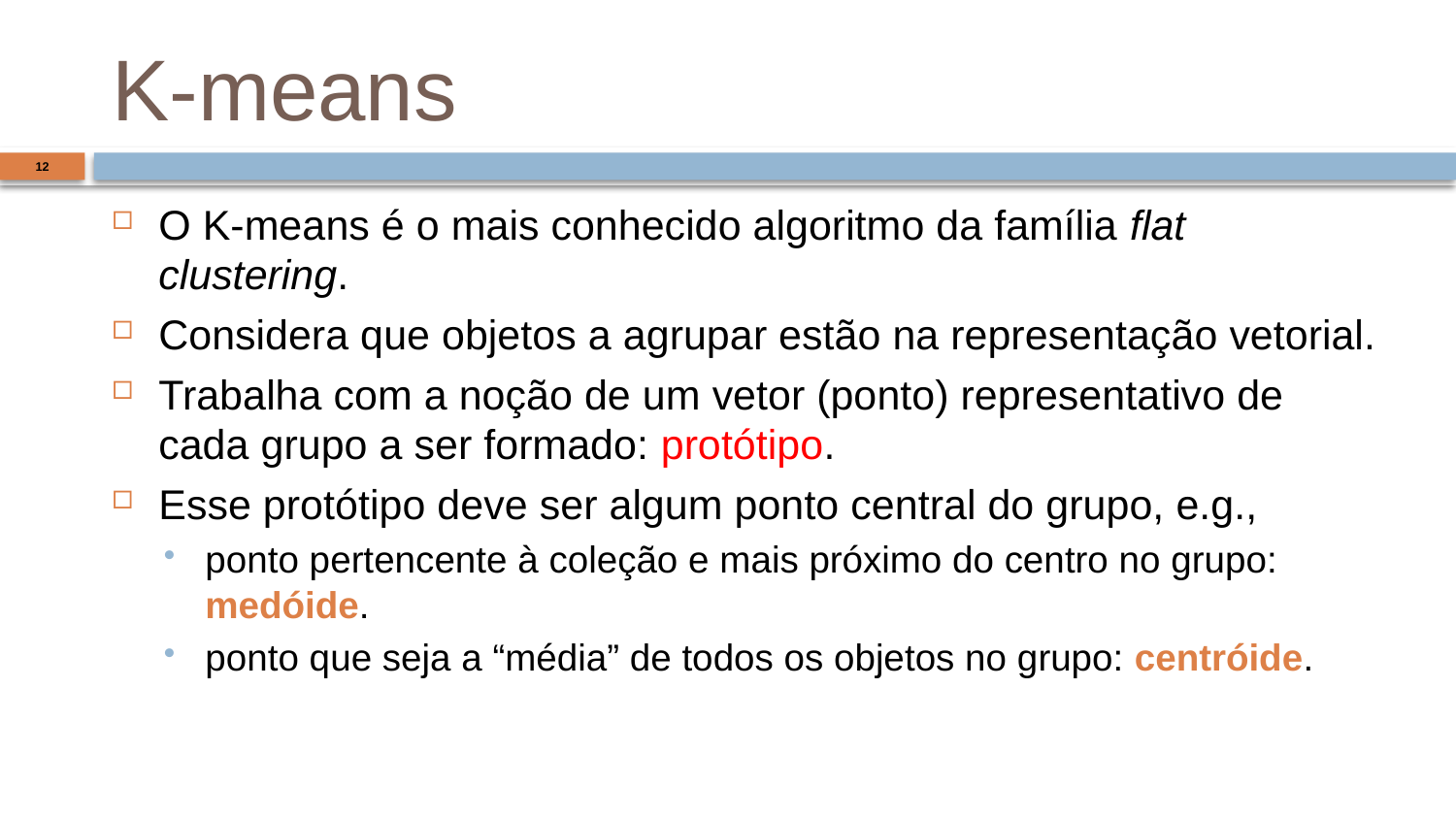

# K-means
12
O K-means é o mais conhecido algoritmo da família flat clustering.
Considera que objetos a agrupar estão na representação vetorial.
Trabalha com a noção de um vetor (ponto) representativo de cada grupo a ser formado: protótipo.
Esse protótipo deve ser algum ponto central do grupo, e.g.,
ponto pertencente à coleção e mais próximo do centro no grupo: medóide.
ponto que seja a “média” de todos os objetos no grupo: centróide.